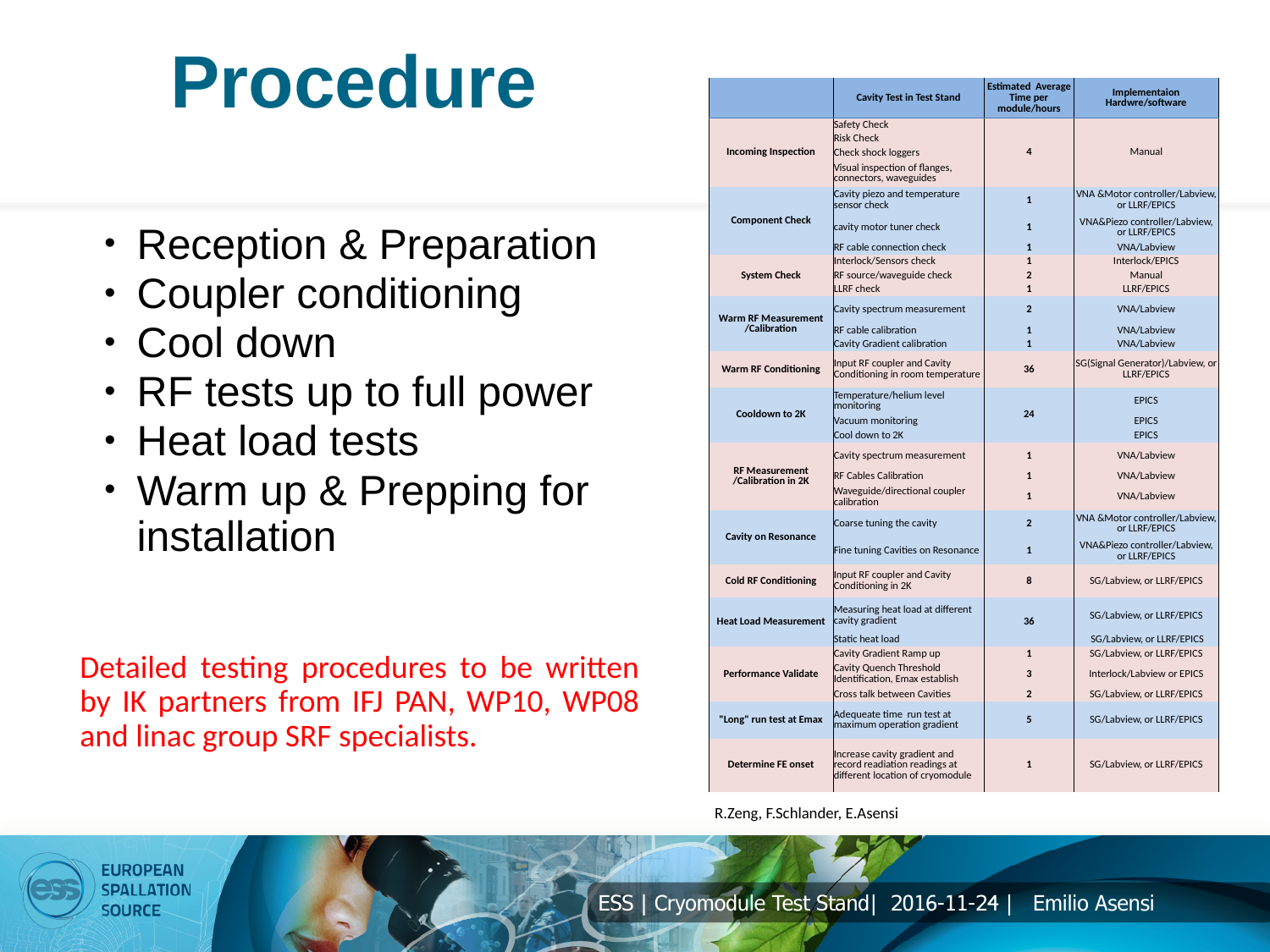

# Procedure
|  | Cavity Test in Test Stand | Estimated Average Time per module/hours | Implementaion Hardwre/software |
| --- | --- | --- | --- |
| Incoming Inspection | Safety Check | 4 | Manual |
|  | Risk Check |  |  |
|  | Check shock loggers |  |  |
|  | Visual inspection of flanges, connectors, waveguides |  |  |
| Component Check | Cavity piezo and temperature sensor check | 1 | VNA &Motor controller/Labview, or LLRF/EPICS |
|  | cavity motor tuner check | 1 | VNA&Piezo controller/Labview, or LLRF/EPICS |
|  | RF cable connection check | 1 | VNA/Labview |
| System Check | Interlock/Sensors check | 1 | Interlock/EPICS |
|  | RF source/waveguide check | 2 | Manual |
|  | LLRF check | 1 | LLRF/EPICS |
| Warm RF Measurement /Calibration | Cavity spectrum measurement | 2 | VNA/Labview |
|  | RF cable calibration | 1 | VNA/Labview |
|  | Cavity Gradient calibration | 1 | VNA/Labview |
| Warm RF Conditioning | Input RF coupler and Cavity Conditioning in room temperature | 36 | SG(Signal Generator)/Labview, or LLRF/EPICS |
| Cooldown to 2K | Temperature/helium level monitoring | 24 | EPICS |
|  | Vacuum monitoring |  | EPICS |
|  | Cool down to 2K |  | EPICS |
| RF Measurement /Calibration in 2K | Cavity spectrum measurement | 1 | VNA/Labview |
|  | RF Cables Calibration | 1 | VNA/Labview |
|  | Waveguide/directional coupler calibration | 1 | VNA/Labview |
| Cavity on Resonance | Coarse tuning the cavity | 2 | VNA &Motor controller/Labview, or LLRF/EPICS |
|  | Fine tuning Cavities on Resonance | 1 | VNA&Piezo controller/Labview, or LLRF/EPICS |
| Cold RF Conditioning | Input RF coupler and Cavity Conditioning in 2K | 8 | SG/Labview, or LLRF/EPICS |
| Heat Load Measurement | Measuring heat load at different cavity gradient | 36 | SG/Labview, or LLRF/EPICS |
|  | Static heat load |  |  |
|  |  |  | SG/Labview, or LLRF/EPICS |
| Performance Validate | Cavity Gradient Ramp up | 1 | SG/Labview, or LLRF/EPICS |
|  | Cavity Quench Threshold Identification, Emax establish | 3 | Interlock/Labview or EPICS |
|  | Cross talk between Cavities | 2 | SG/Labview, or LLRF/EPICS |
| "Long" run test at Emax | Adequeate time run test at maximum operation gradient | 5 | SG/Labview, or LLRF/EPICS |
| Determine FE onset | Increase cavity gradient and record readiation readings at different location of cryomodule | 1 | SG/Labview, or LLRF/EPICS |
Reception & Preparation
Coupler conditioning
Cool down
RF tests up to full power
Heat load tests
Warm up & Prepping for installation
Detailed testing procedures to be written by IK partners from IFJ PAN, WP10, WP08 and linac group SRF specialists.
R.Zeng, F.Schlander, E.Asensi